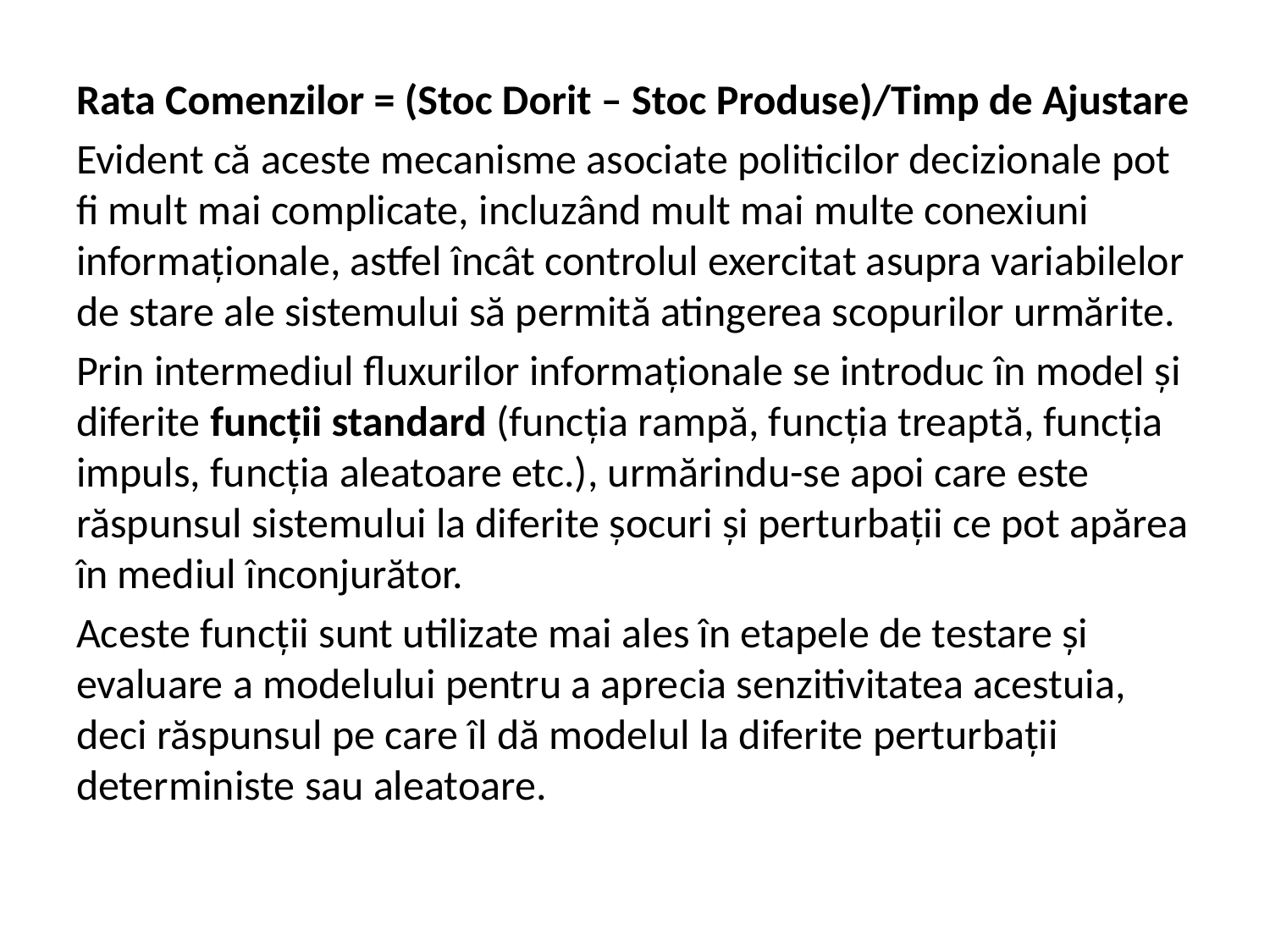

Rata Comenzilor = (Stoc Dorit – Stoc Produse)/Timp de Ajustare
Evident că aceste mecanisme asociate politicilor decizionale pot fi mult mai complicate, incluzând mult mai multe conexiuni informaţionale, astfel încât controlul exercitat asupra variabilelor de stare ale sistemului să permită atingerea scopurilor urmărite.
Prin intermediul fluxurilor informaţionale se introduc în model şi diferite funcţii standard (funcţia rampă, funcţia treaptă, funcţia impuls, funcţia aleatoare etc.), urmărindu-se apoi care este răspunsul sistemului la diferite şocuri şi perturbaţii ce pot apărea în mediul înconjurător.
Aceste funcţii sunt utilizate mai ales în etapele de testare şi evaluare a modelului pentru a aprecia senzitivitatea acestuia, deci răspunsul pe care îl dă modelul la diferite perturbaţii deterministe sau aleatoare.